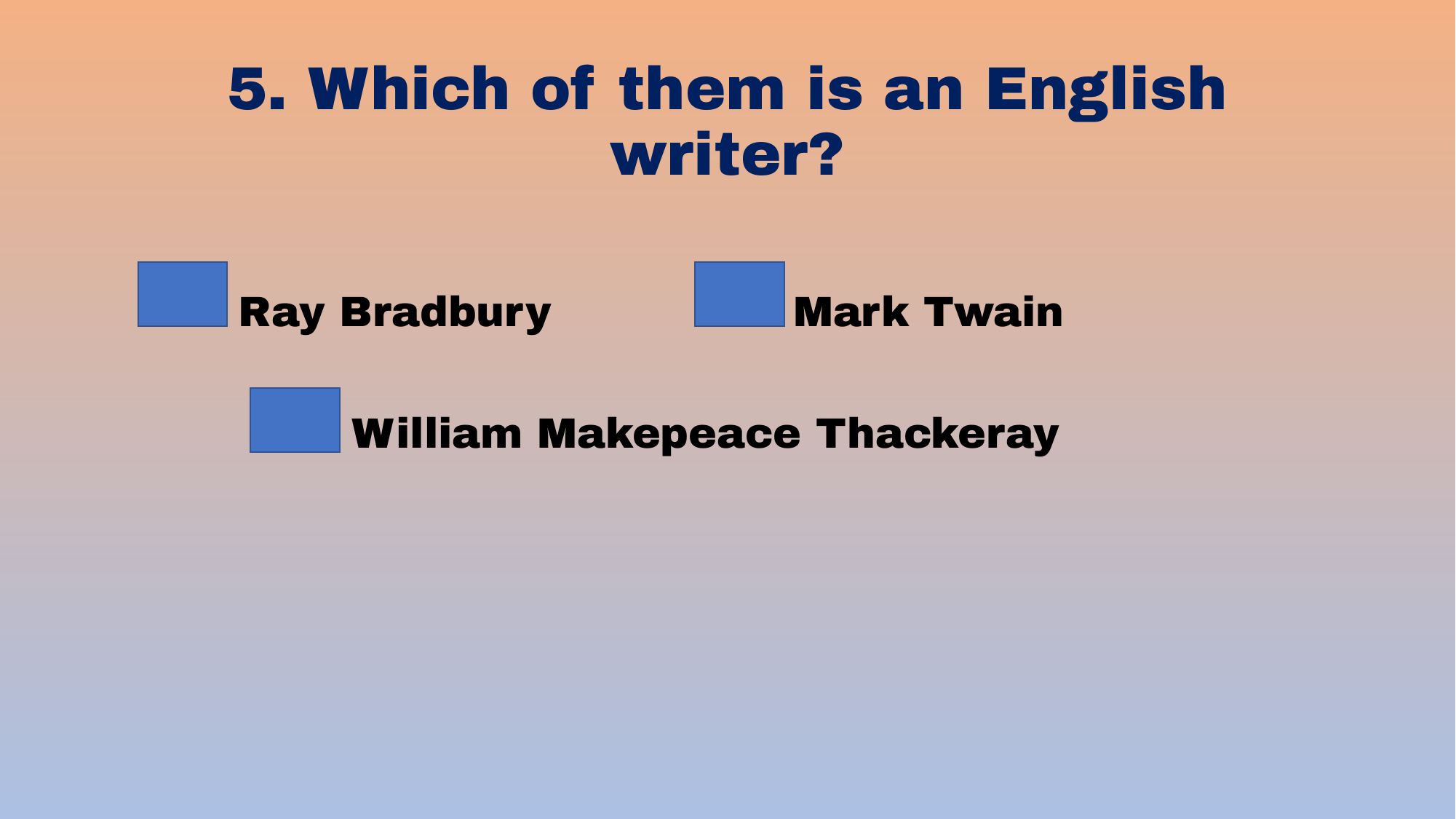

# 5. Which of them is an English writer?

         Ray Bradbury                 Mark Twain

                 William Makepeace Thackeray